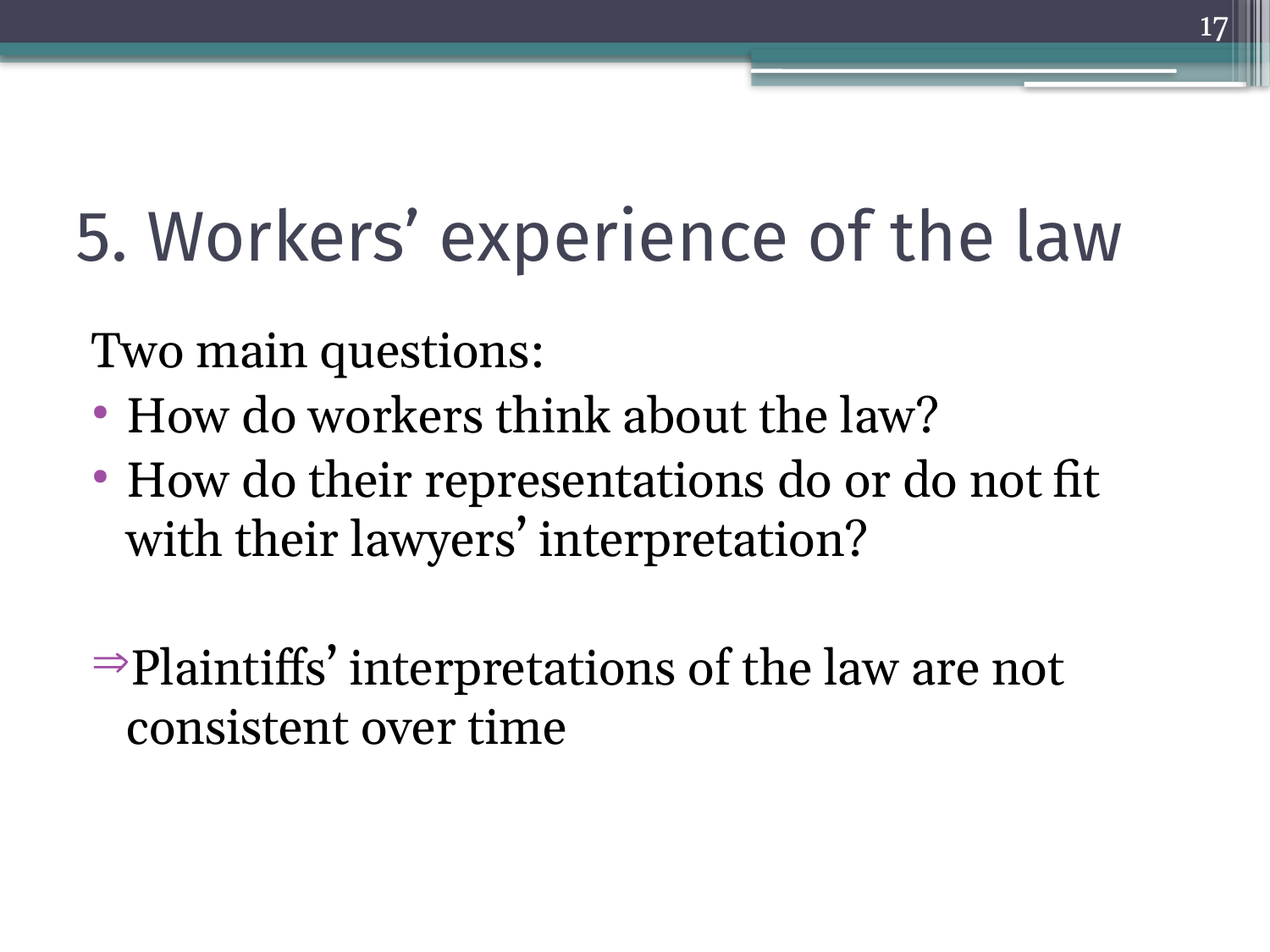

17
# 5. Workers’ experience of the law
Two main questions:
How do workers think about the law?
How do their representations do or do not fit with their lawyers’ interpretation?

Plaintiffs’ interpretations of the law are not consistent over time